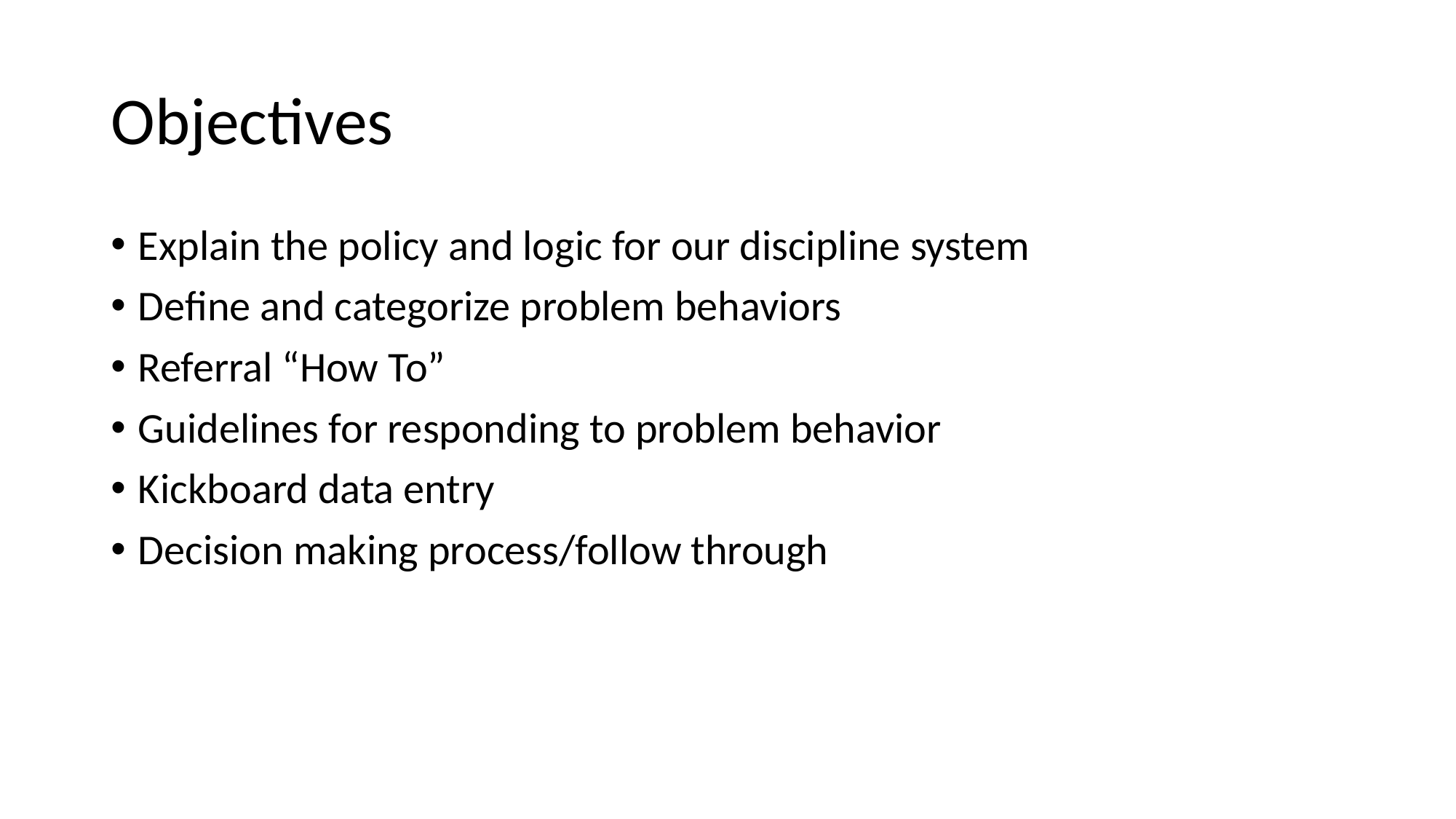

# Objectives
Explain the policy and logic for our discipline system
Define and categorize problem behaviors
Referral “How To”
Guidelines for responding to problem behavior
Kickboard data entry
Decision making process/follow through